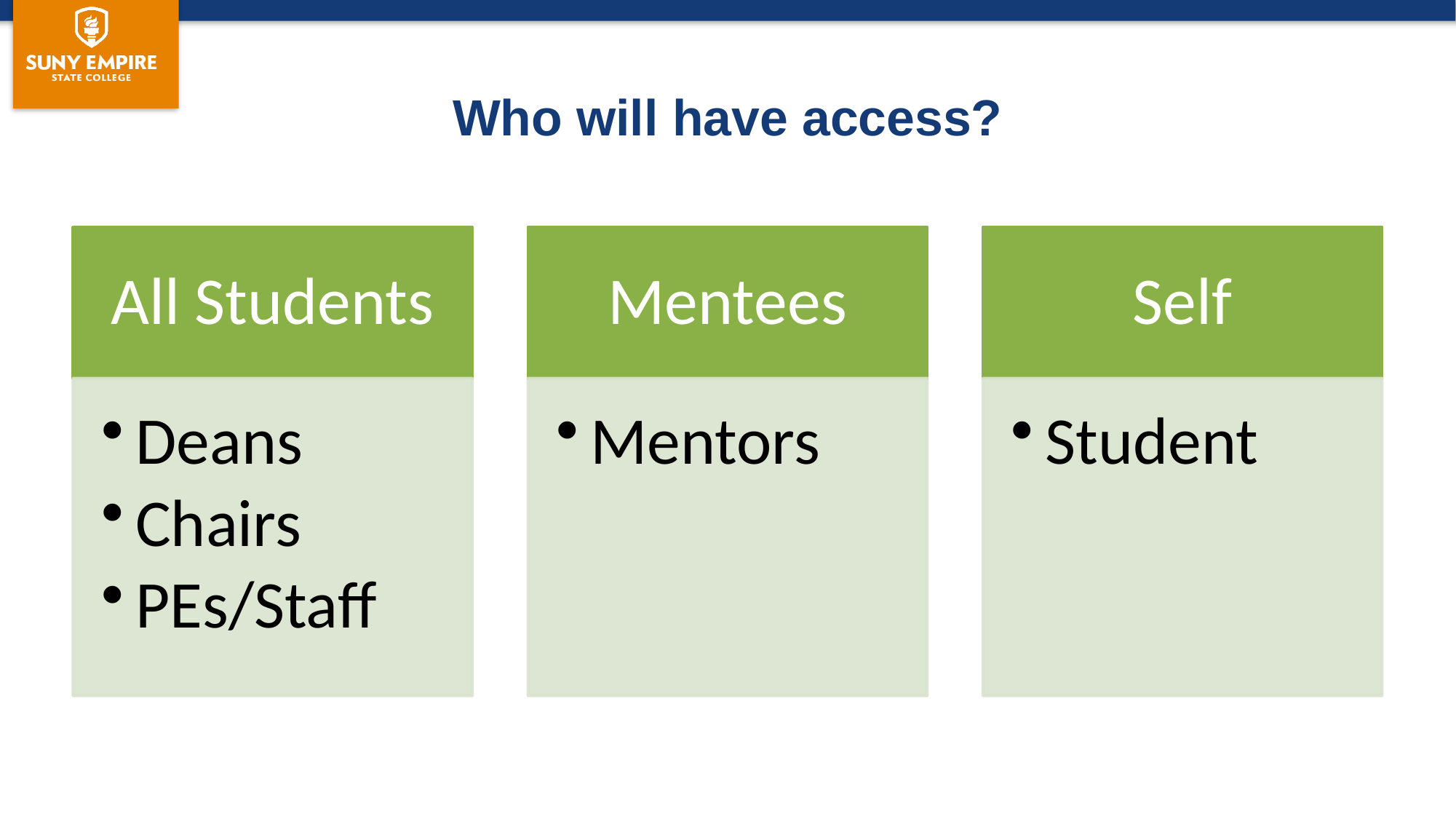

# Who will have access?
Self
Student
Mentees
Mentors
All Students
Deans
Chairs
PEs/Staff